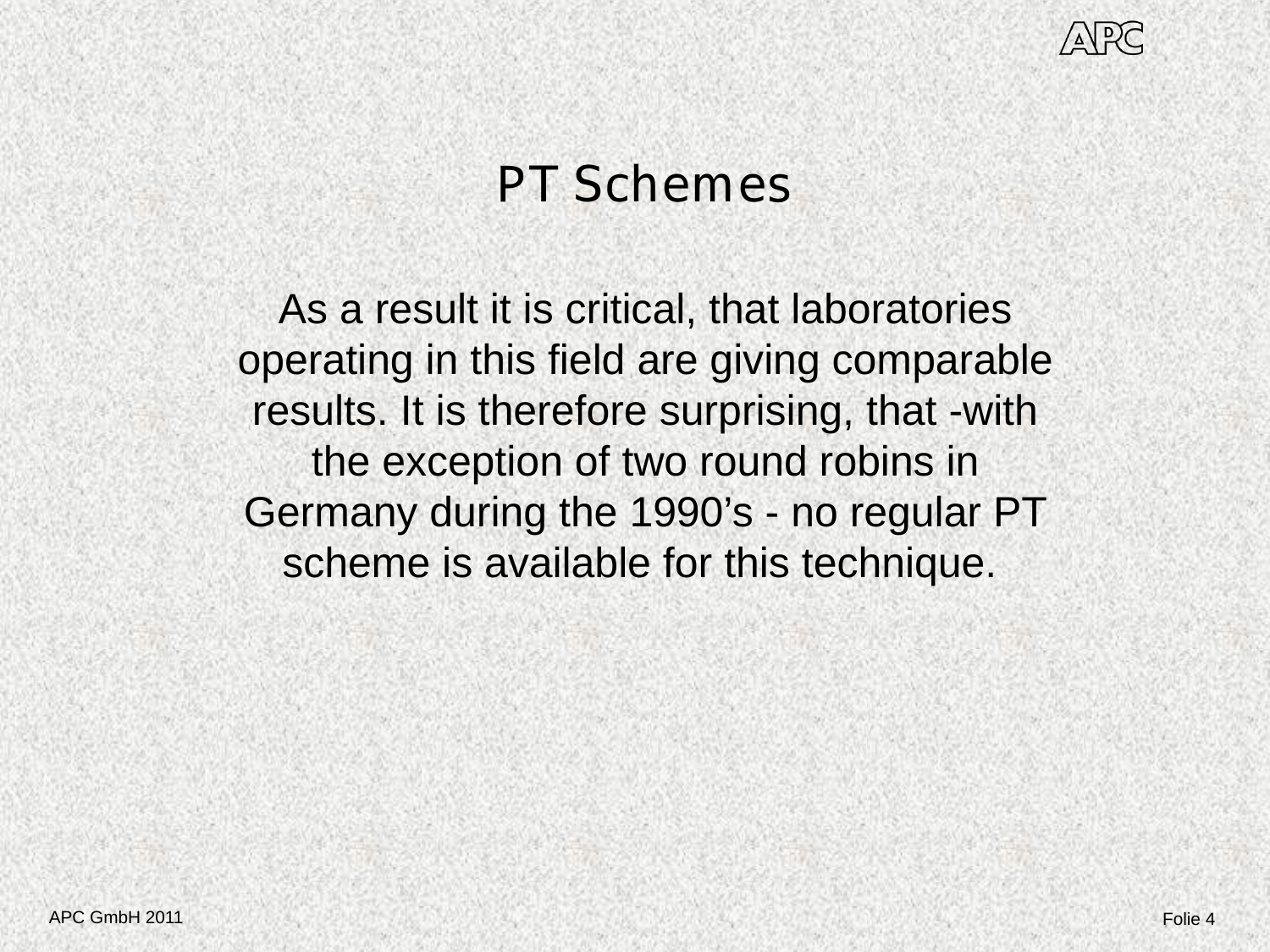

PT Schemes
As a result it is critical, that laboratories operating in this field are giving comparable results. It is therefore surprising, that -with the exception of two round robins in Germany during the 1990’s - no regular PT scheme is available for this technique.

 APC GmbH 2011